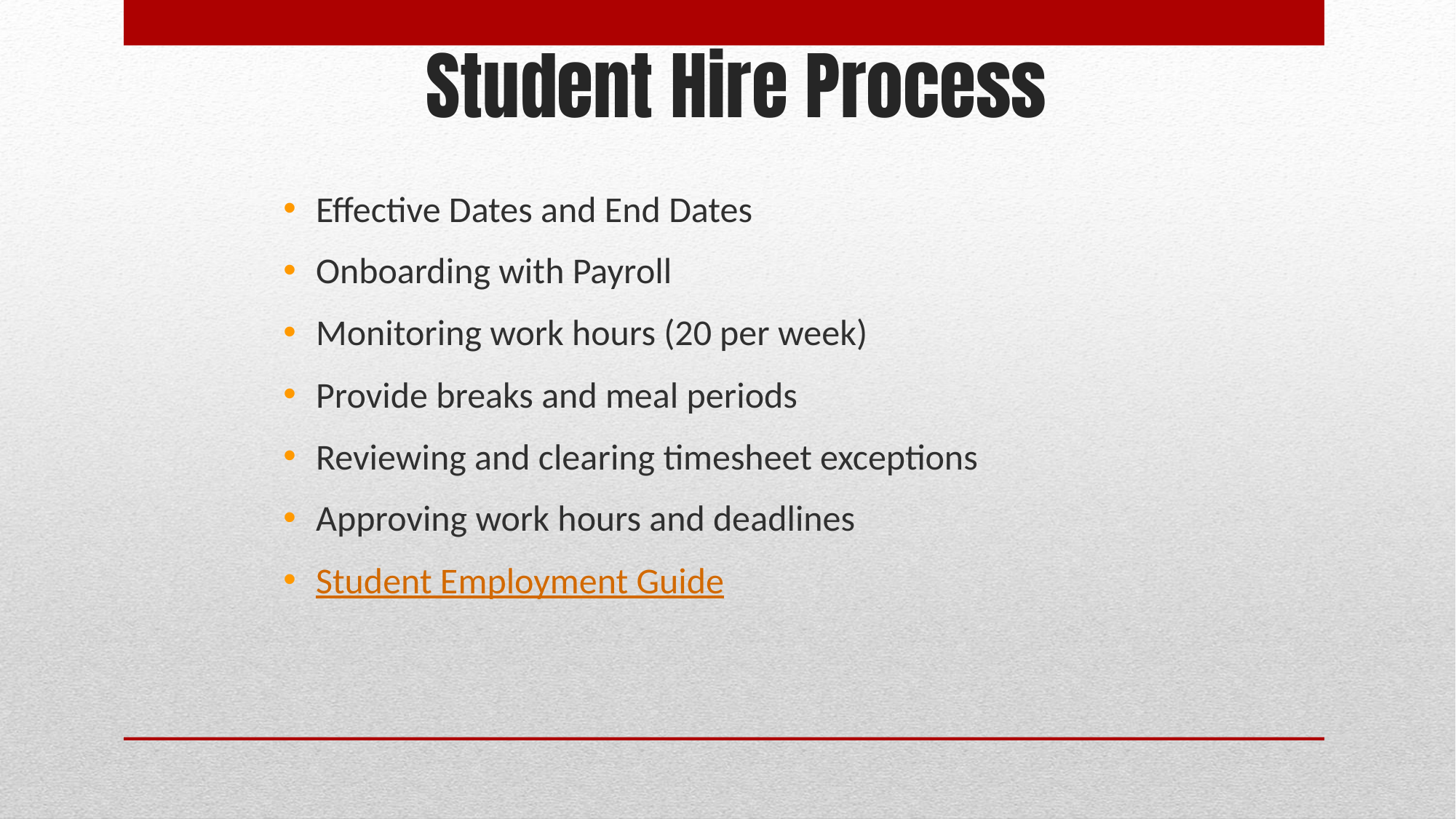

Student Hire Process
Effective Dates and End Dates
Onboarding with Payroll
Monitoring work hours (20 per week)
Provide breaks and meal periods
Reviewing and clearing timesheet exceptions
Approving work hours and deadlines
Student Employment Guide